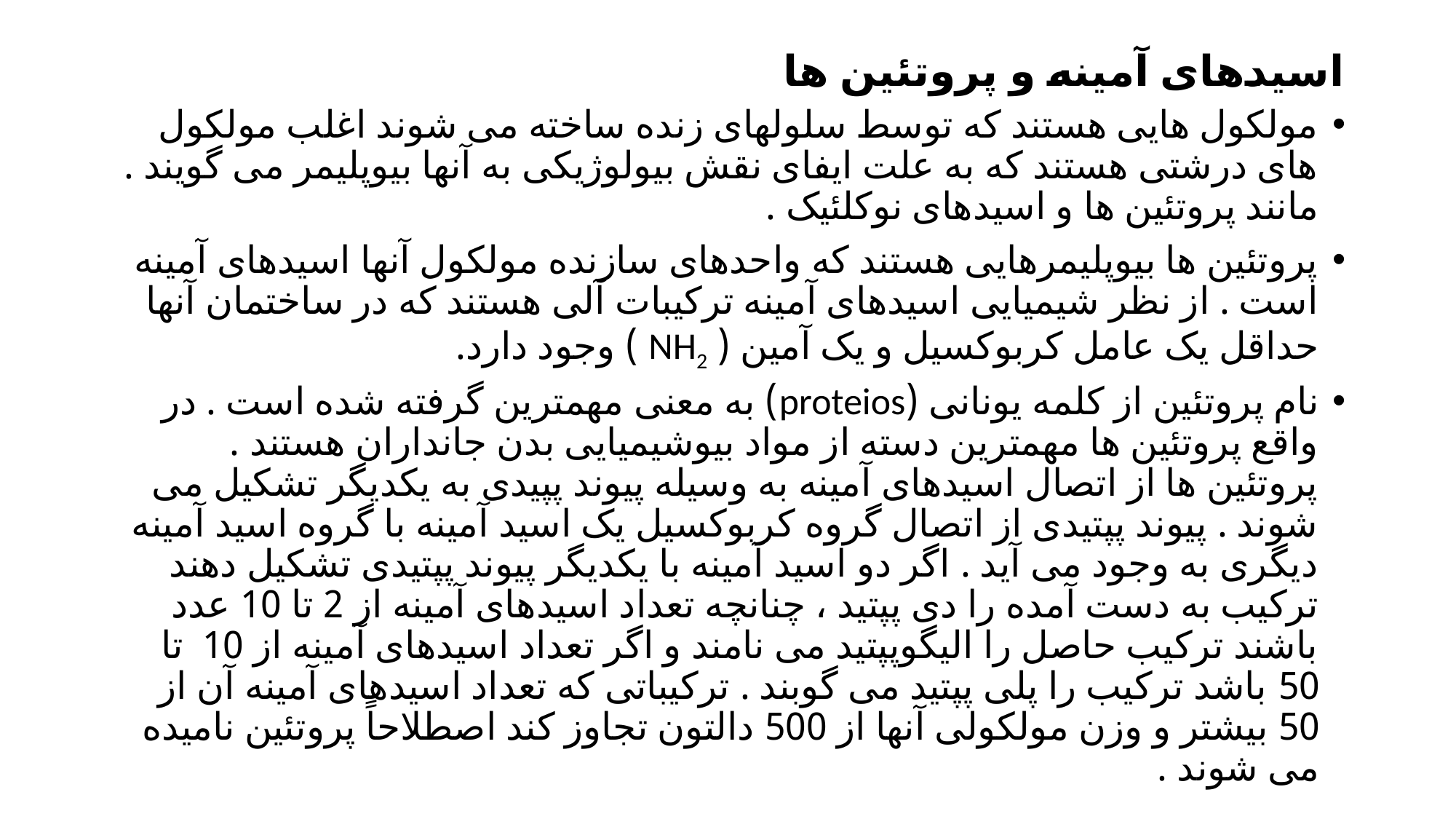

# اسیدهای آمینه و پروتئین ها
مولکول هایی هستند که توسط سلولهای زنده ساخته می شوند اغلب مولکول های درشتی هستند که به علت ایفای نقش بیولوژیکی به آنها بیوپلیمر می گویند . مانند پروتئین ها و اسیدهای نوکلئیک .
پروتئین ها بیوپلیمرهایی هستند که واحدهای سازنده مولکول آنها اسیدهای آمینه است . از نظر شیمیایی اسیدهای آمینه ترکیبات آلی هستند که در ساختمان آنها حداقل یک عامل کربوکسیل و یک آمین ( NH2 ) وجود دارد.
نام پروتئین از کلمه یونانی (proteios) به معنی مهمترین گرفته شده است . در واقع پروتئین ها مهمترین دسته از مواد بیوشیمیایی بدن جانداران هستند . پروتئین ها از اتصال اسیدهای آمینه به وسیله پیوند پپیدی به یکدیگر تشکیل می شوند . پیوند پپتیدی از اتصال گروه کربوکسیل یک اسید آمینه با گروه اسید آمینه دیگری به وجود می آید . اگر دو اسید آمینه با یکدیگر پیوند پپتیدی تشکیل دهند ترکیب به دست آمده را دی پپتید ، چنانچه تعداد اسیدهای آمینه از 2 تا 10 عدد باشند ترکیب حاصل را الیگوپپتید می نامند و اگر تعداد اسیدهای آمینه از 10  تا 50 باشد ترکیب را پلی پپتید می گوبند . ترکیباتی که تعداد اسیدهای آمینه آن از 50 بیشتر و وزن مولکولی آنها از 500 دالتون تجاوز کند اصطلاحاً پروتئین نامیده می شوند .